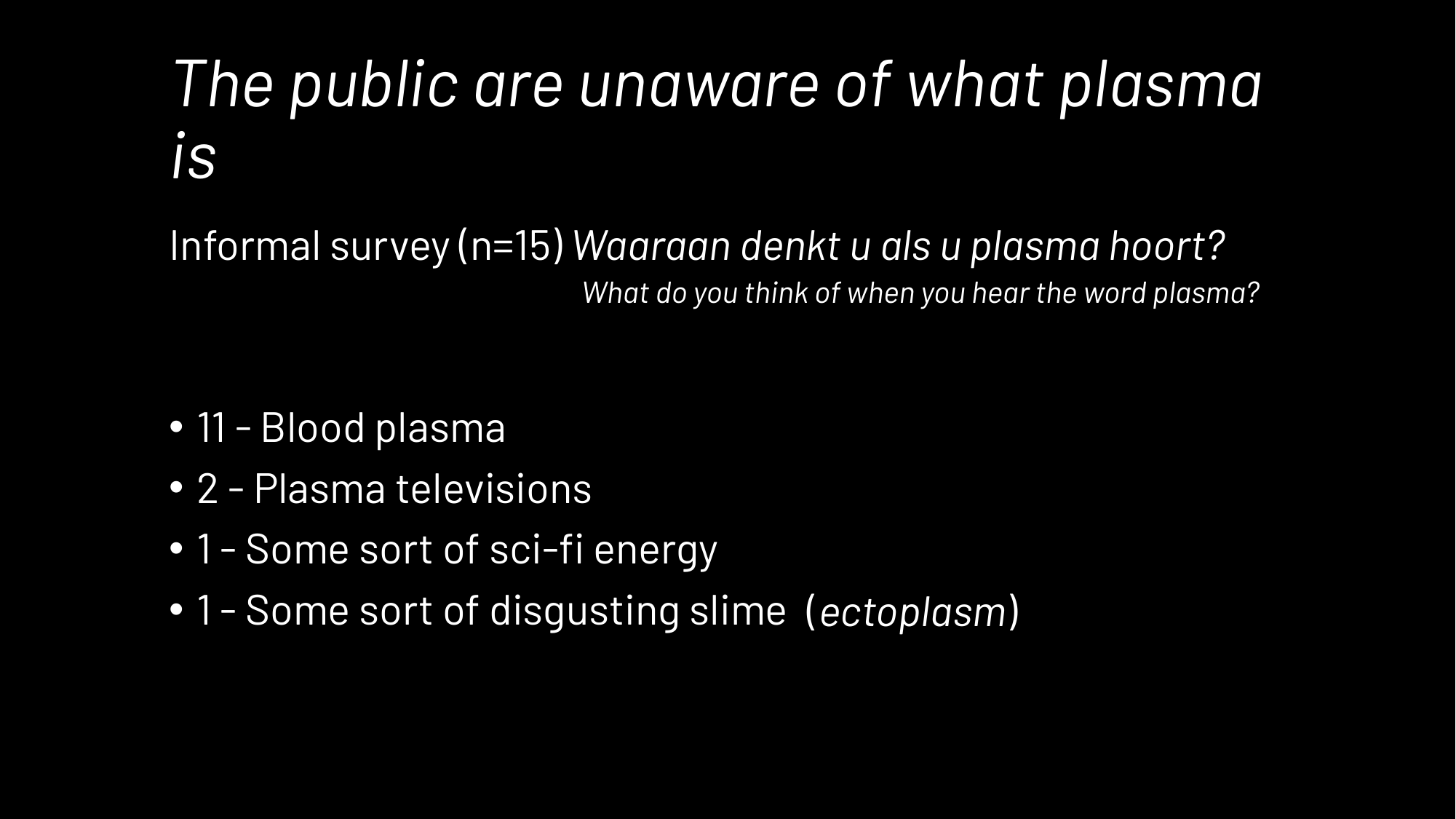

# The public are unaware of what plasma is
Informal survey (n=15) Waaraan denkt u als u plasma hoort?
                What do you think of when you hear the word plasma?

11 - Blood plasma
2 - Plasma televisions
1 - Some sort of sci-fi energy
1 - Some sort of disgusting slime
(ectoplasm)